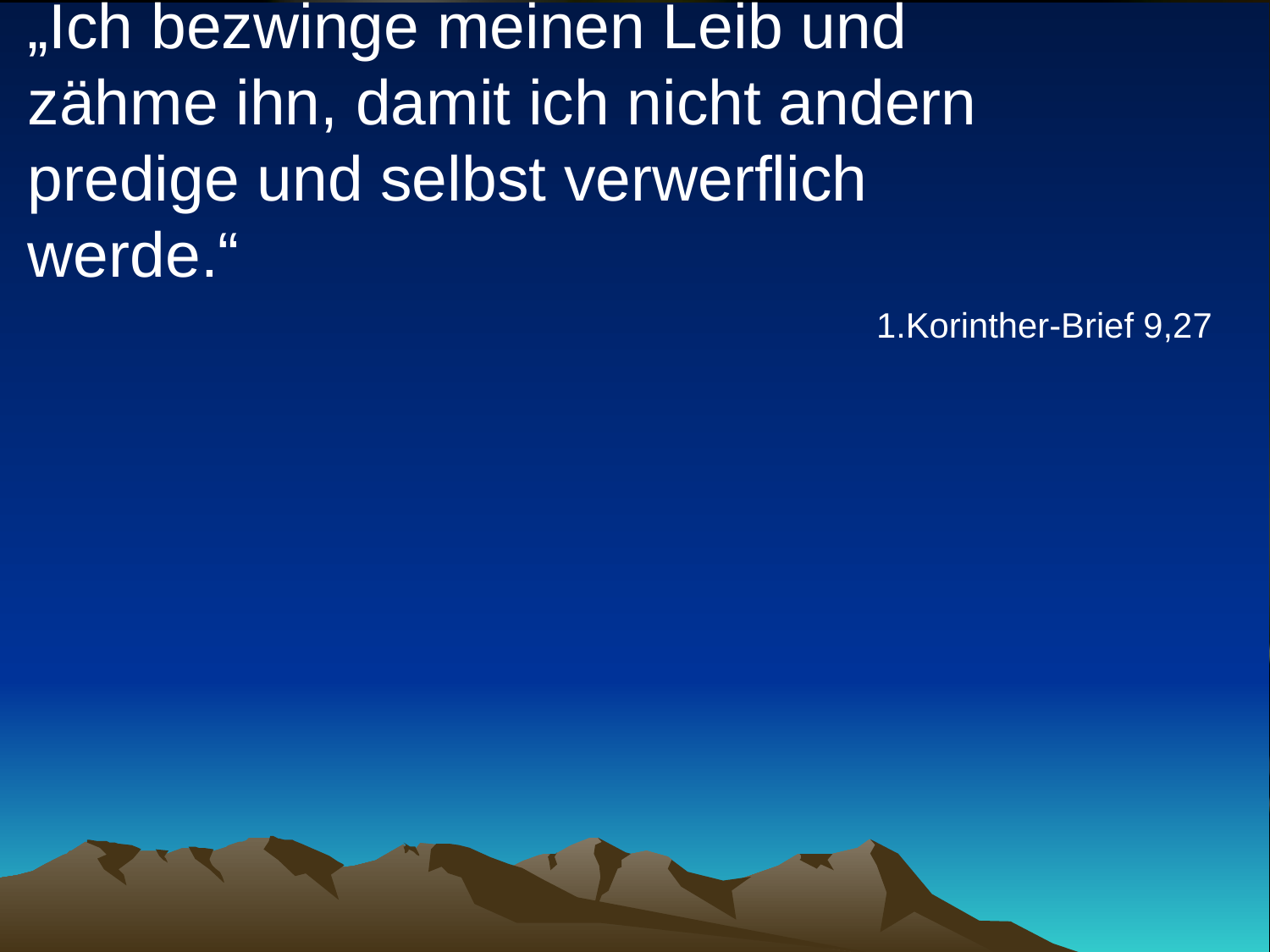

# „Ich bezwinge meinen Leib und zähme ihn, damit ich nicht andern predige und selbst verwerflich werde.“
1.Korinther-Brief 9,27